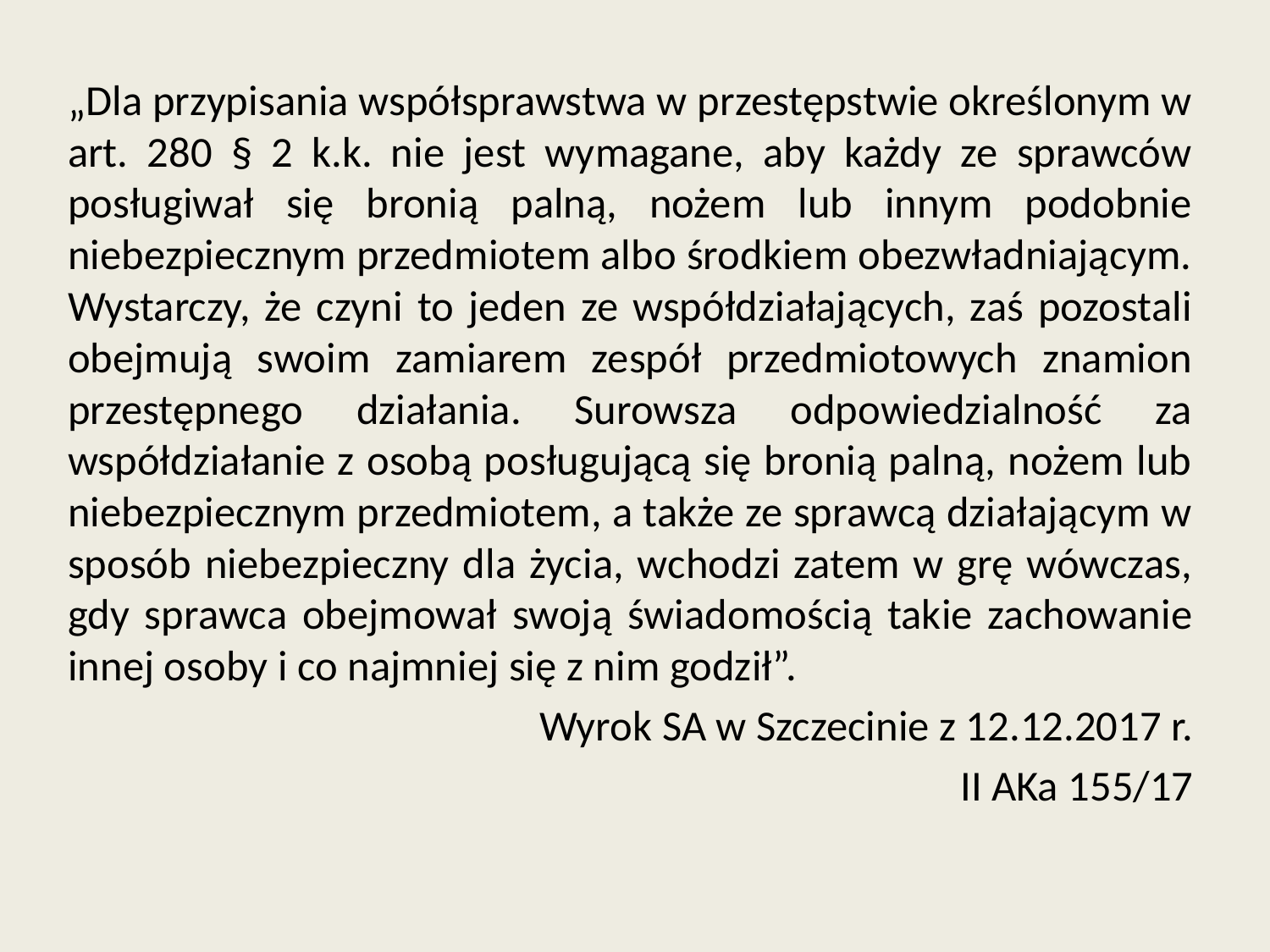

„Dla przypisania współsprawstwa w przestępstwie określonym w art. 280 § 2 k.k. nie jest wymagane, aby każdy ze sprawców posługiwał się bronią palną, nożem lub innym podobnie niebezpiecznym przedmiotem albo środkiem obezwładniającym. Wystarczy, że czyni to jeden ze współdziałających, zaś pozostali obejmują swoim zamiarem zespół przedmiotowych znamion przestępnego działania. Surowsza odpowiedzialność za współdziałanie z osobą posługującą się bronią palną, nożem lub niebezpiecznym przedmiotem, a także ze sprawcą działającym w sposób niebezpieczny dla życia, wchodzi zatem w grę wówczas, gdy sprawca obejmował swoją świadomością takie zachowanie innej osoby i co najmniej się z nim godził”.
Wyrok SA w Szczecinie z 12.12.2017 r.
II AKa 155/17